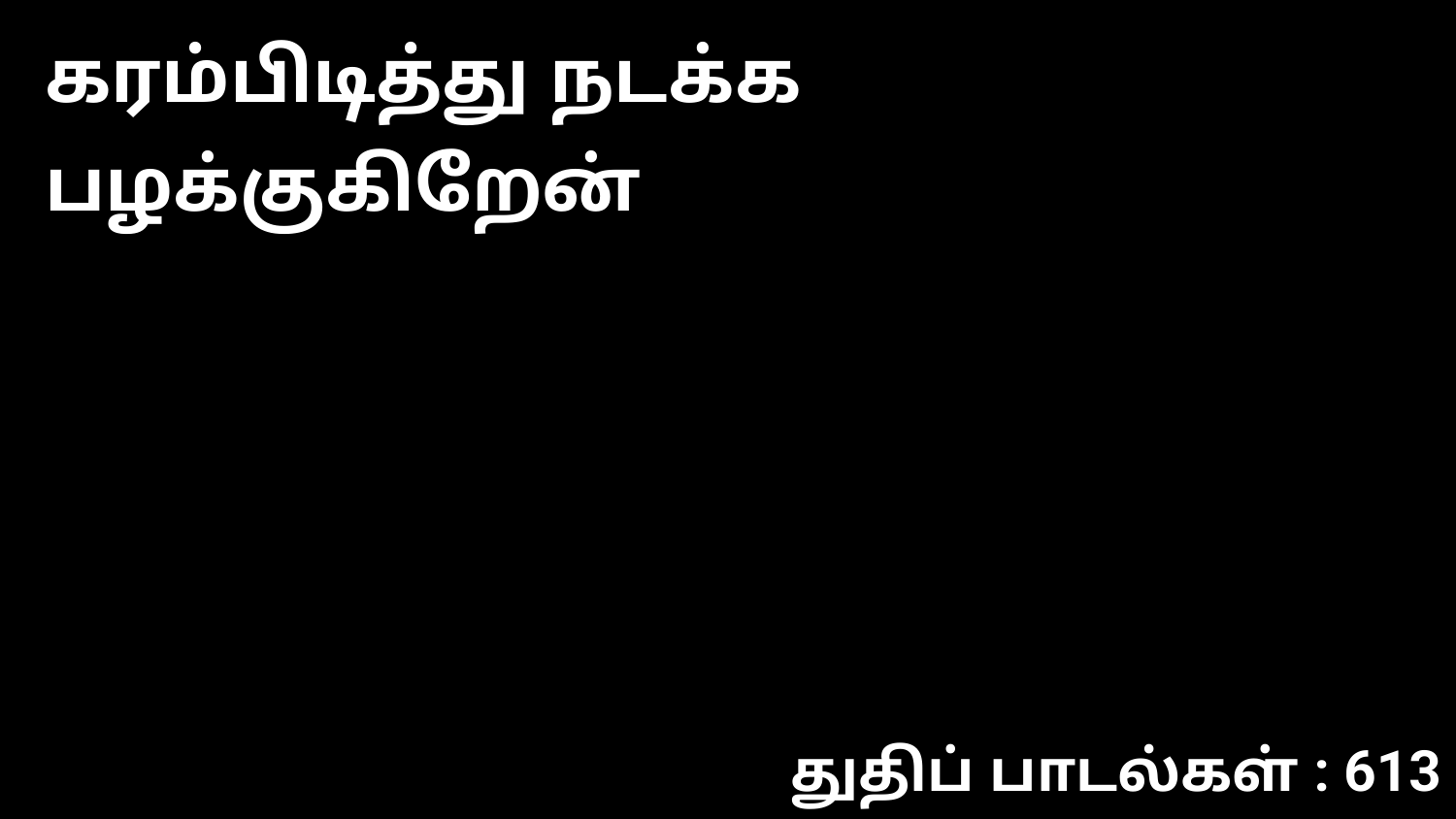

கரம்பிடித்து நடக்க பழக்குகிறேன்
துதிப் பாடல்கள் : 613